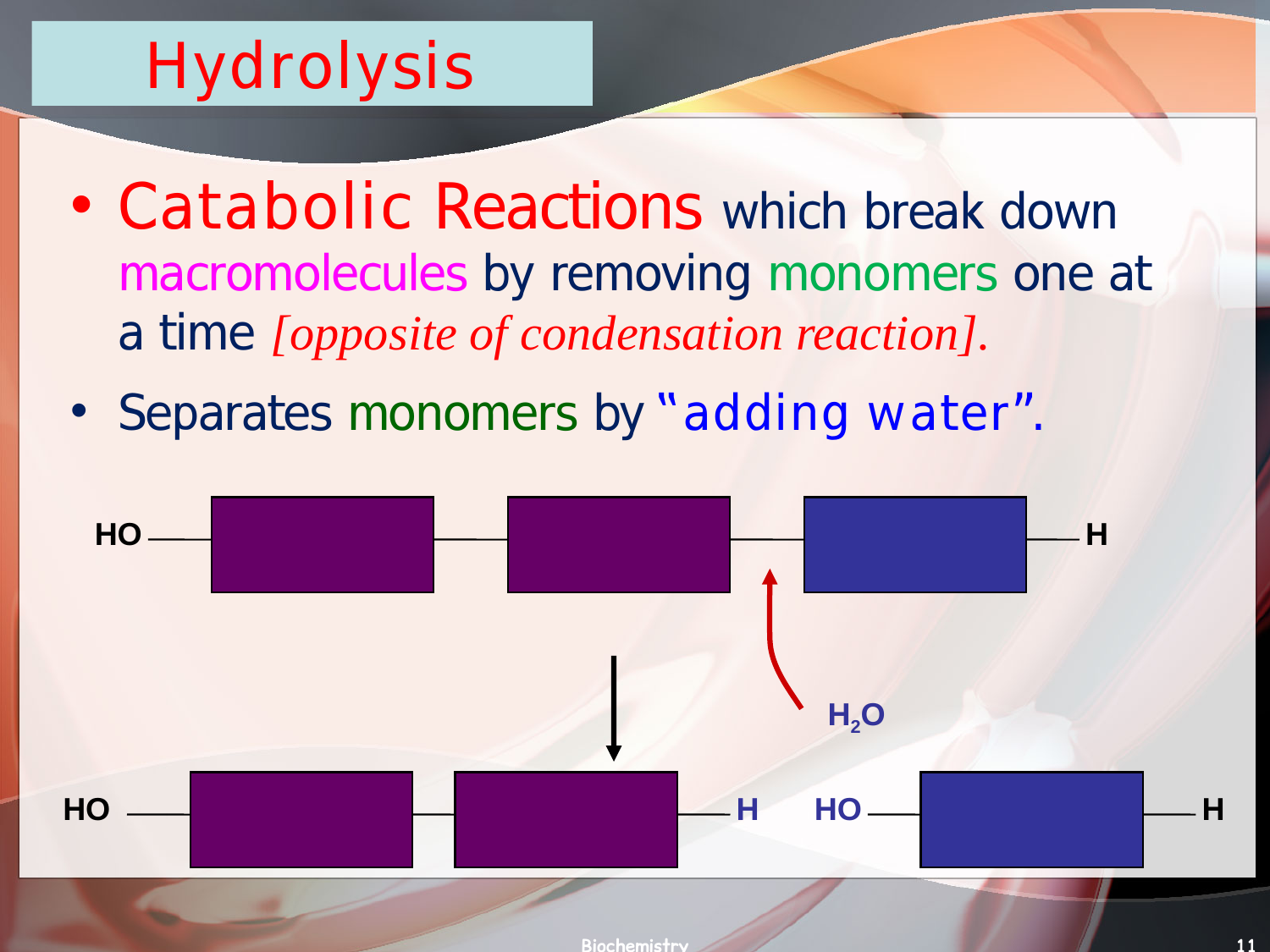

# Hydrolysis
Catabolic Reactions which break down macromolecules by removing monomers one at a time [opposite of condensation reaction].
Separates monomers by “adding water”.

HO
H

H2O

HO
H
HO
H

Biochemistry
11